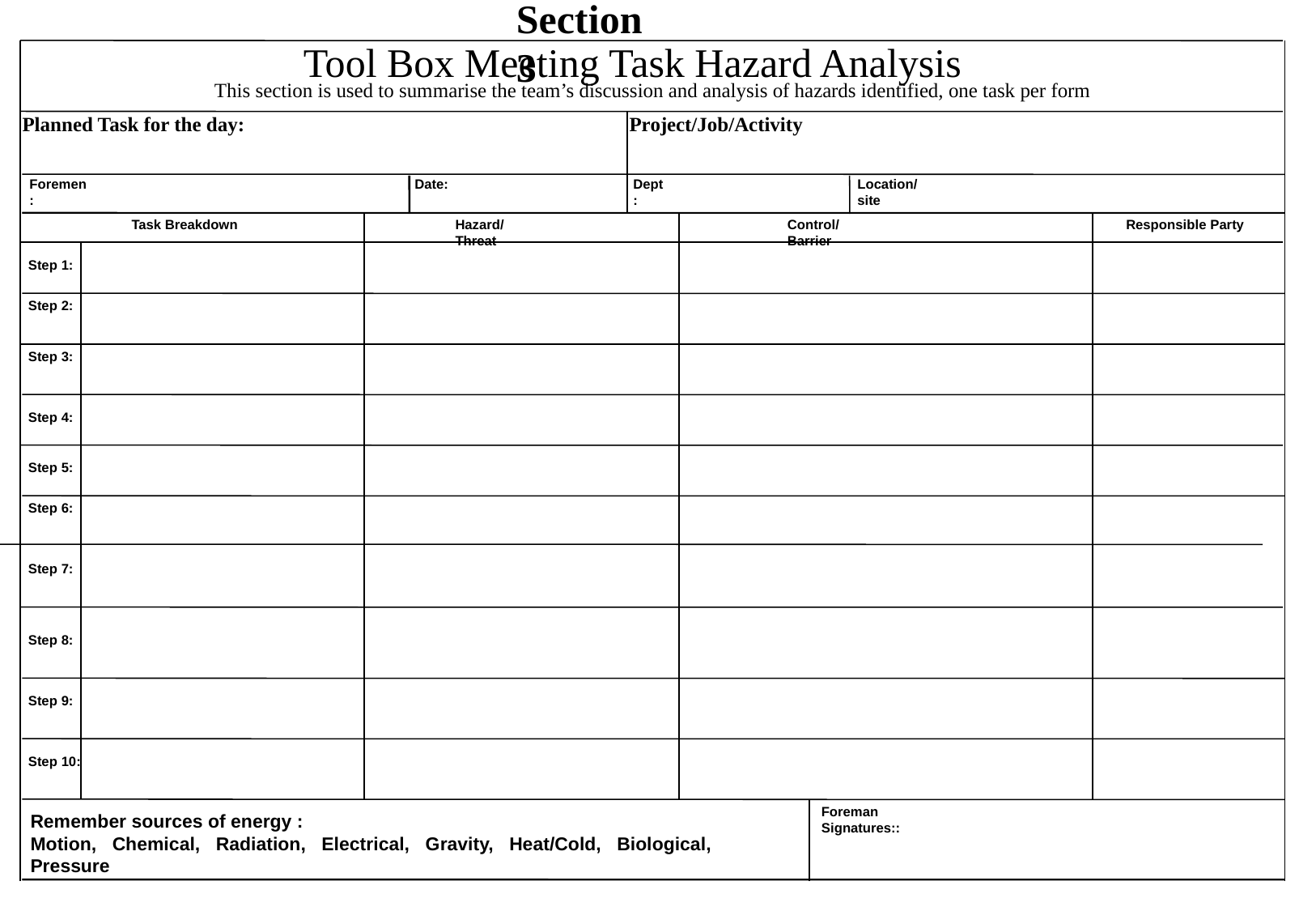

Section 3
Tool Box Meeting Task Hazard Analysis
This section is used to summarise the team’s discussion and analysis of hazards identified, one task per form
Planned Task for the day:
Project/Job/Activity

Foremen:
Date:
Dept:
Location/site

Task Breakdown
Hazard/Threat
Control/Barrier
Responsible Party

Step 1:
Step 2:
Step 3:
Step 4:
Step 5:
Step 6:
Step 7:
Step 8:
Step 9:
Step 10:
Foreman Signatures::
Remember sources of energy :
Motion,   Chemical,   Radiation,   Electrical,   Gravity,   Heat/Cold,   Biological,   Pressure